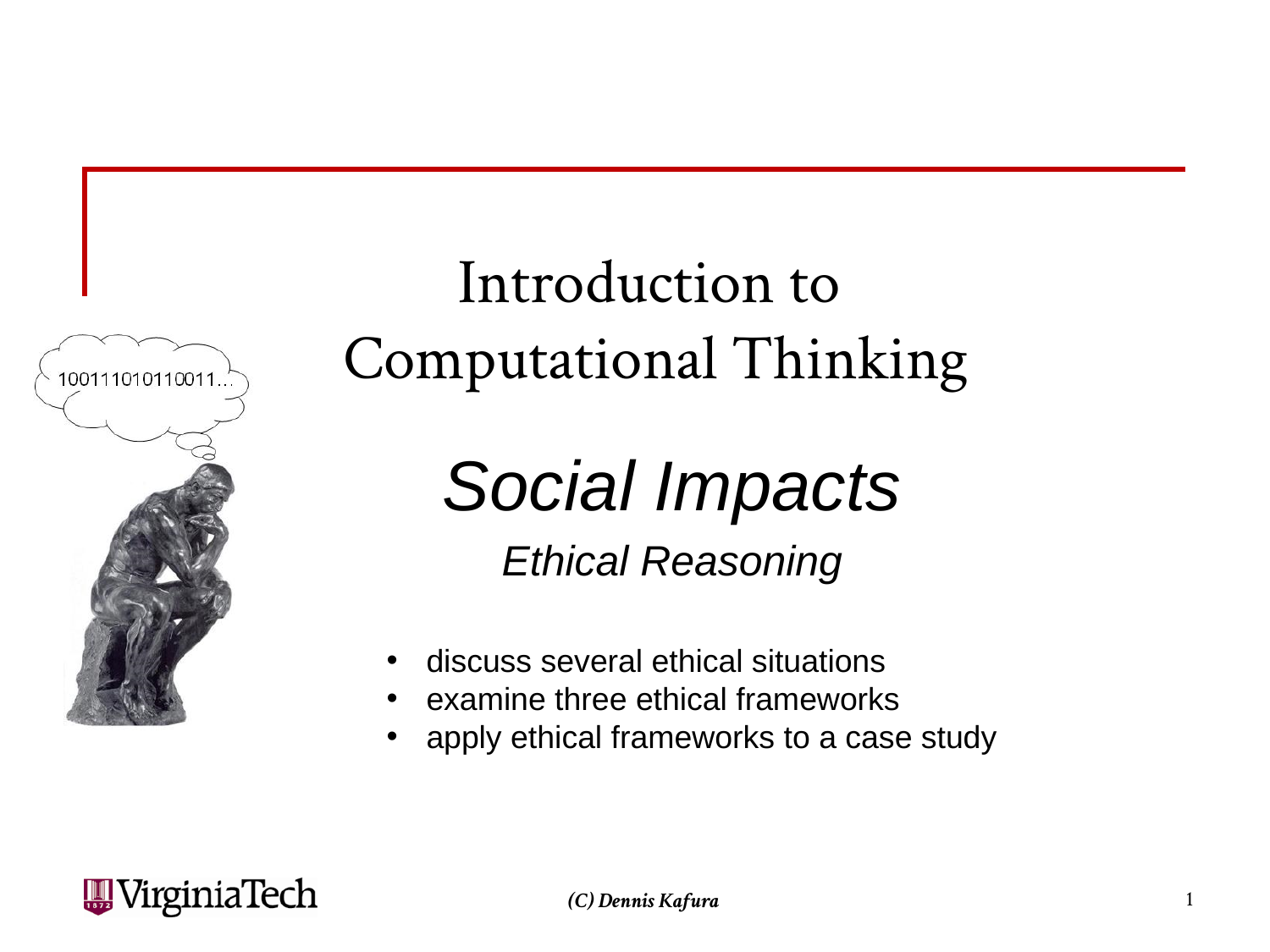

# Introduction to Computational Thinking
Social Impacts
Ethical Reasoning

discuss several ethical situations
examine three ethical frameworks
apply ethical frameworks to a case study
1
(C) Dennis Kafura